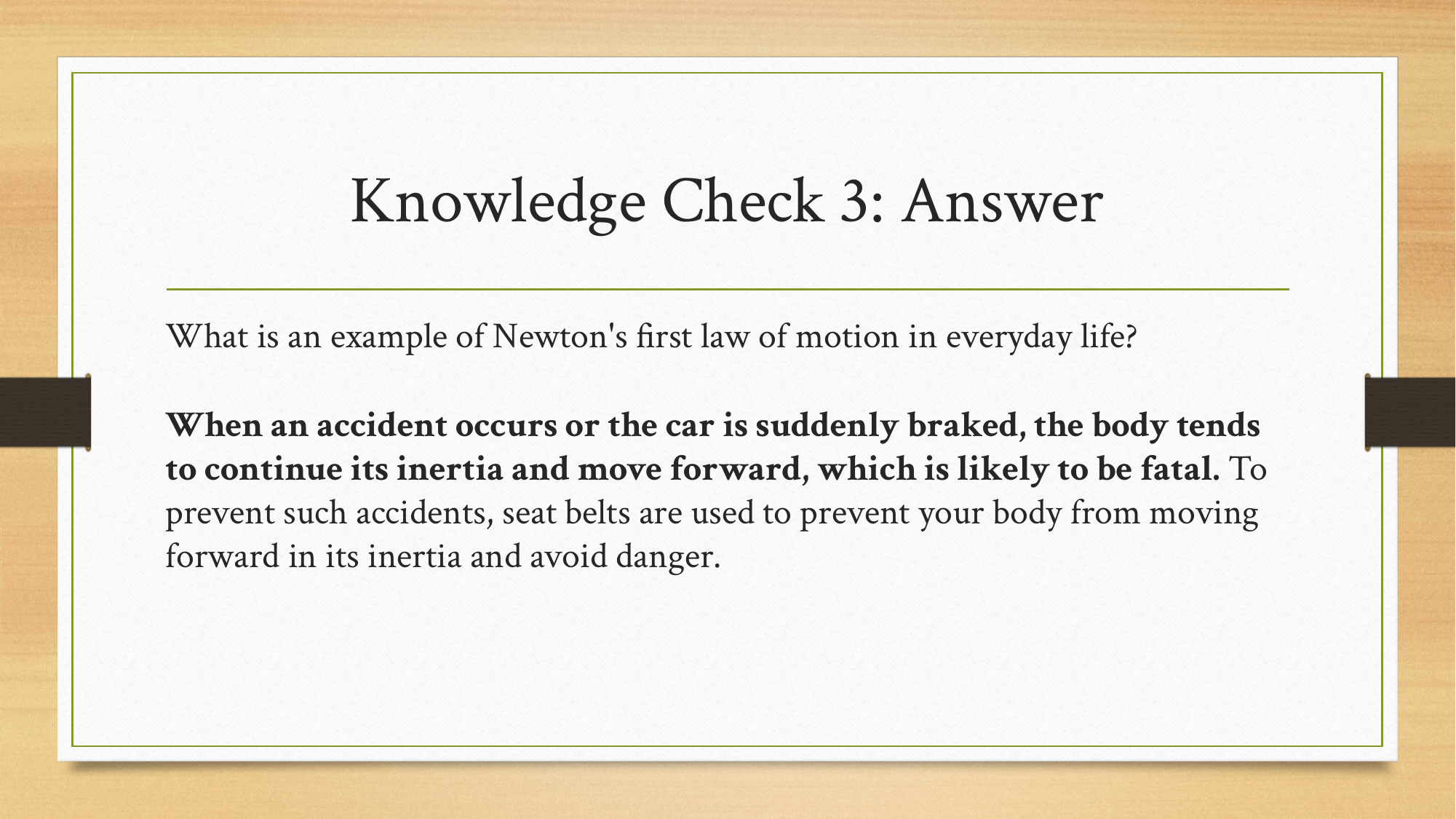

# Knowledge Check 3: Answer
What is an example of Newton's first law of motion in everyday life?
When an accident occurs or the car is suddenly braked, the body tends to continue its inertia and move forward, which is likely to be fatal. To prevent such accidents, seat belts are used to prevent your body from moving forward in its inertia and avoid danger.